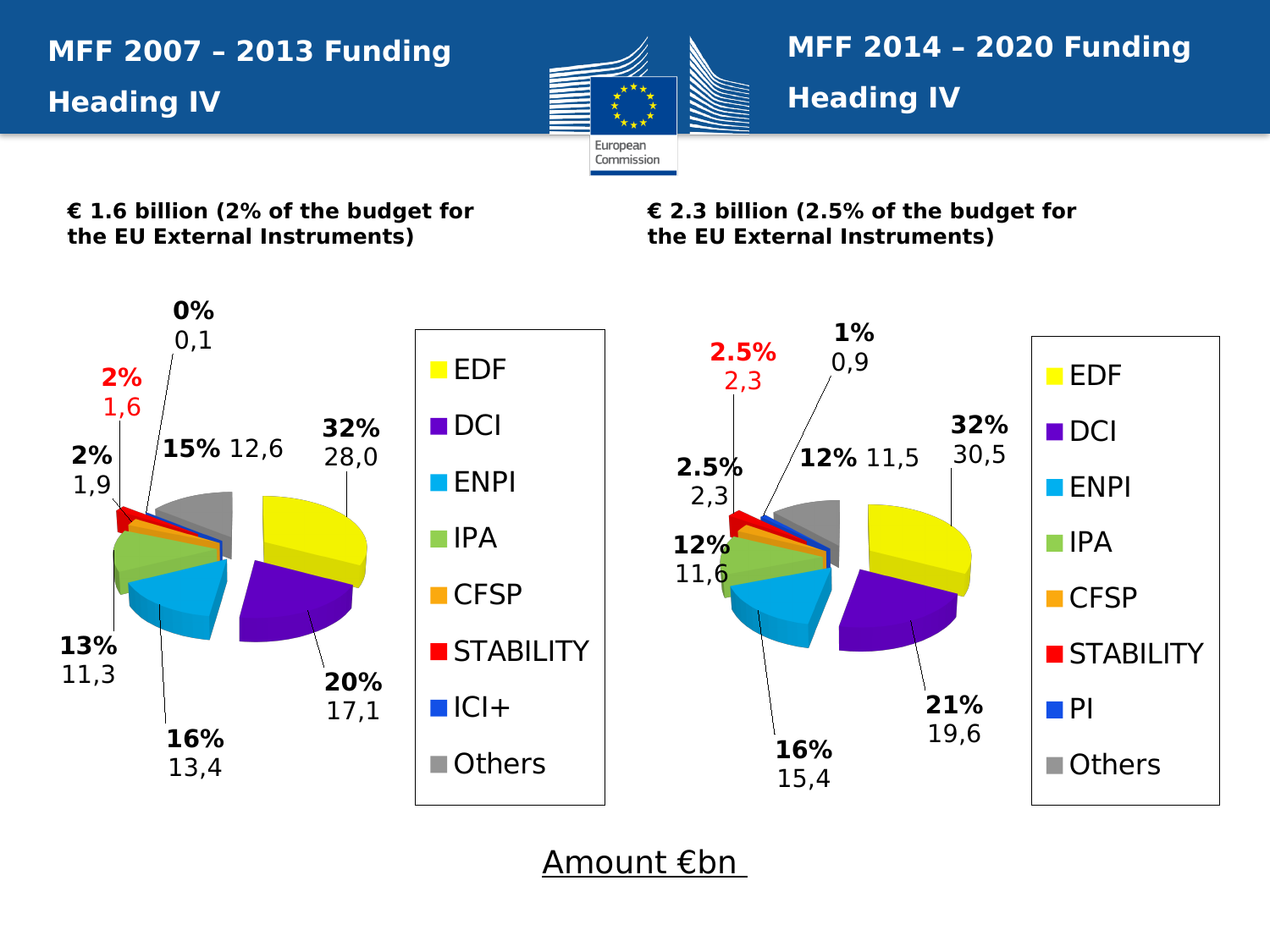

MFF 2014 – 2020 Funding Heading IV
# MFF 2007 – 2013 Funding Heading IV
€ 1.6 billion (2% of the budget for the EU External Instruments)
€ 2.3 billion (2.5% of the budget for the EU External Instruments)

[unsupported chart]

[unsupported chart]

Amount €bn